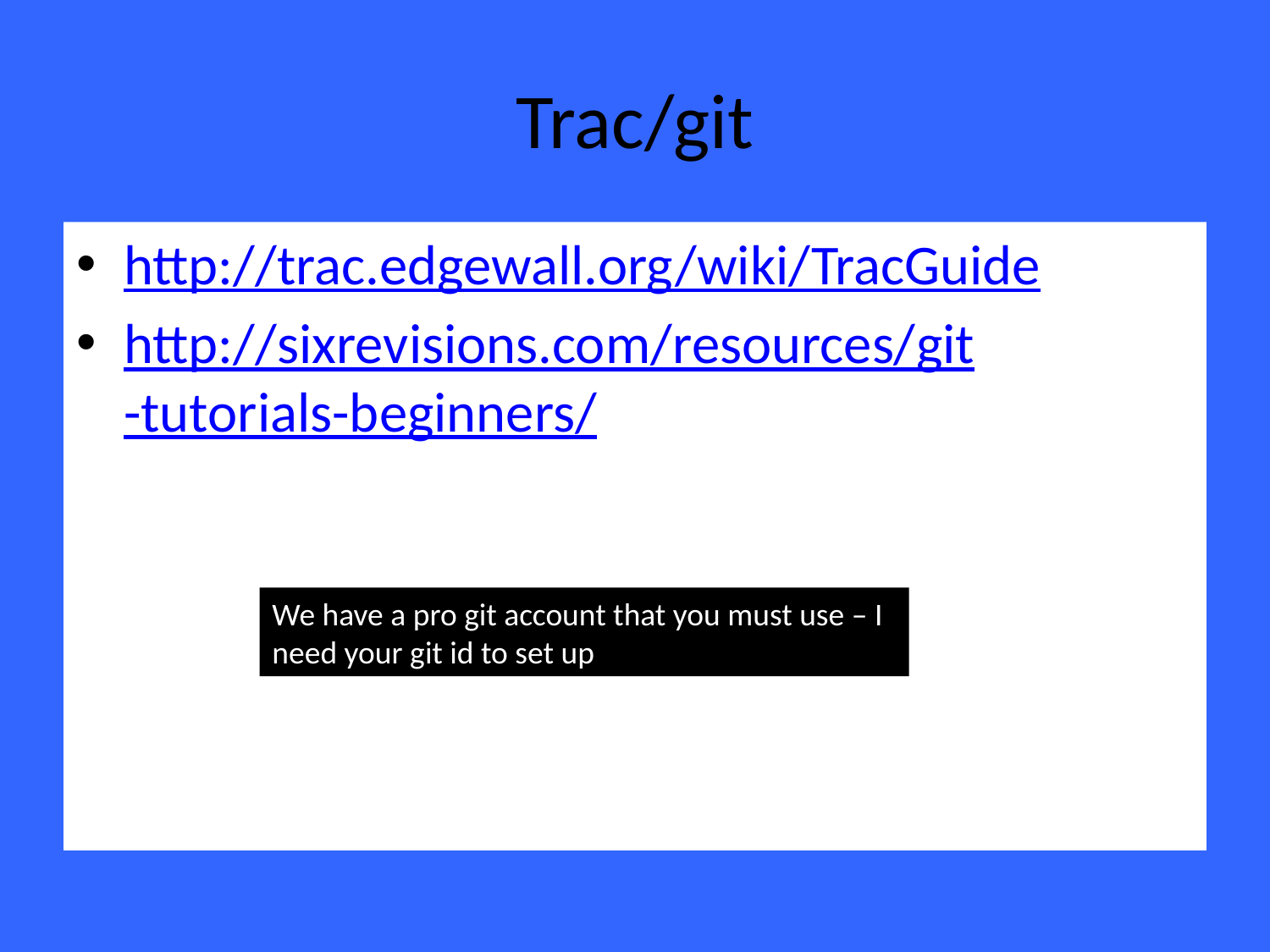

# Trac/git
http://trac.edgewall.org/wiki/TracGuide
http://sixrevisions.com/resources/git-tutorials-beginners/

We have a pro git account that you must use – I need your git id to set up